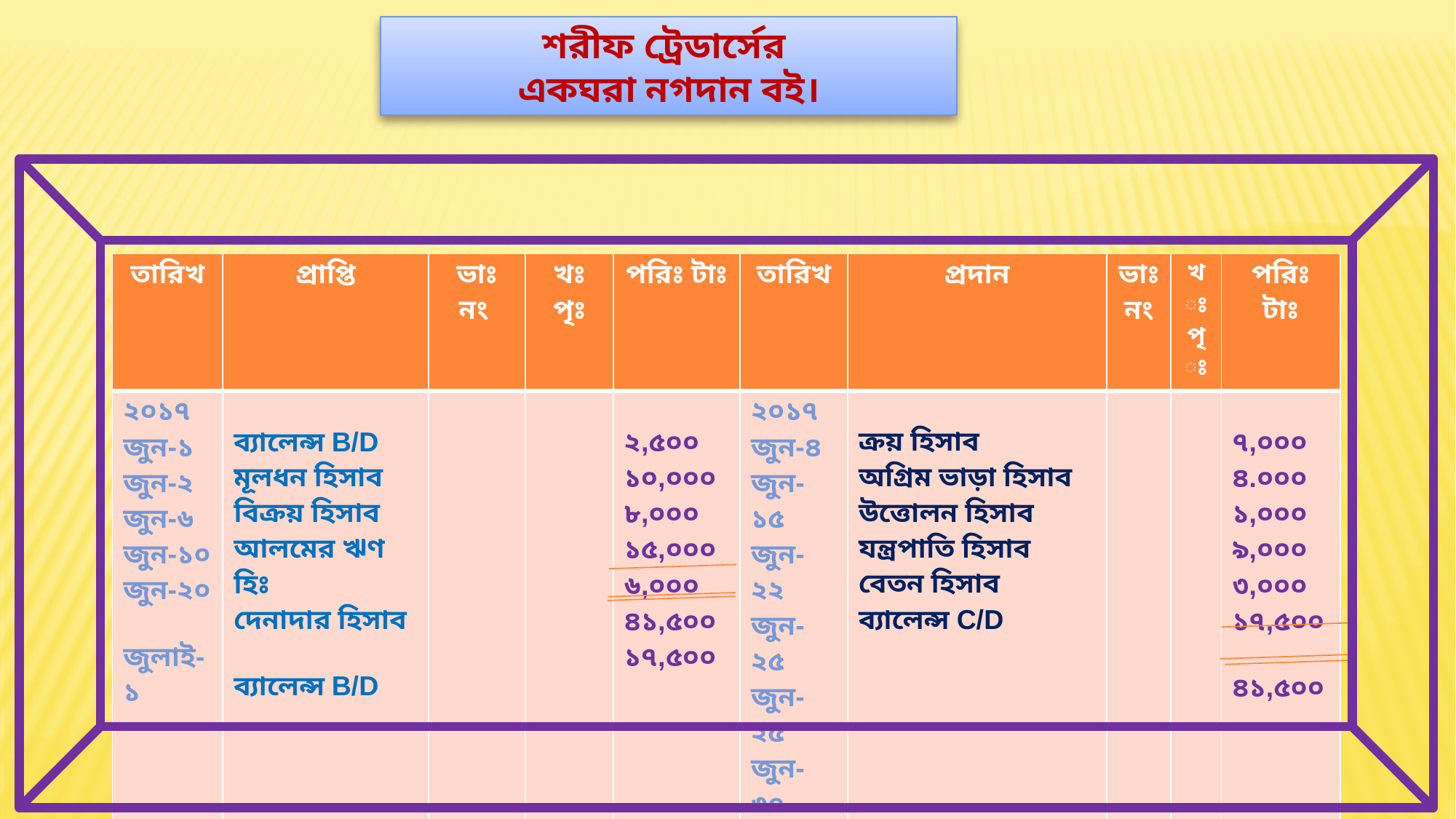

শরীফ ট্রেডার্সের
একঘরা নগদান বই।

| তারিখ | প্রাপ্তি | ভাঃ নং | খঃ পৃঃ | পরিঃ টাঃ | তারিখ | প্রদান | ভাঃ নং | খঃ পৃঃ | পরিঃ টাঃ |
| --- | --- | --- | --- | --- | --- | --- | --- | --- | --- |
| ২০১৭ জুন-১ জুন-২ জুন-৬ জুন-১০ জুন-২০ জুলাই-১ | ব্যালেন্স B/D মূলধন হিসাব বিক্রয় হিসাব আলমের ঋণ হিঃ দেনাদার হিসাব ব্যালেন্স B/D |  |  | ২,৫০০ ১০,০০০ ৮,০০০ ১৫,০০০ ৬,০০০ ৪১,৫০০ ১৭,৫০০ | ২০১৭ জুন-৪ জুন-১৫ জুন-২২ জুন-২৫ জুন-২৫ জুন-৩০ | ক্রয় হিসাব অগ্রিম ভাড়া হিসাব উত্তোলন হিসাব যন্ত্রপাতি হিসাব বেতন হিসাব ব্যালেন্স C/D |  |  | ৭,০০০ ৪.০০০ ১,০০০ ৯,০০০ ৩,০০০ ১৭,৫০০ ৪১,৫০০ |